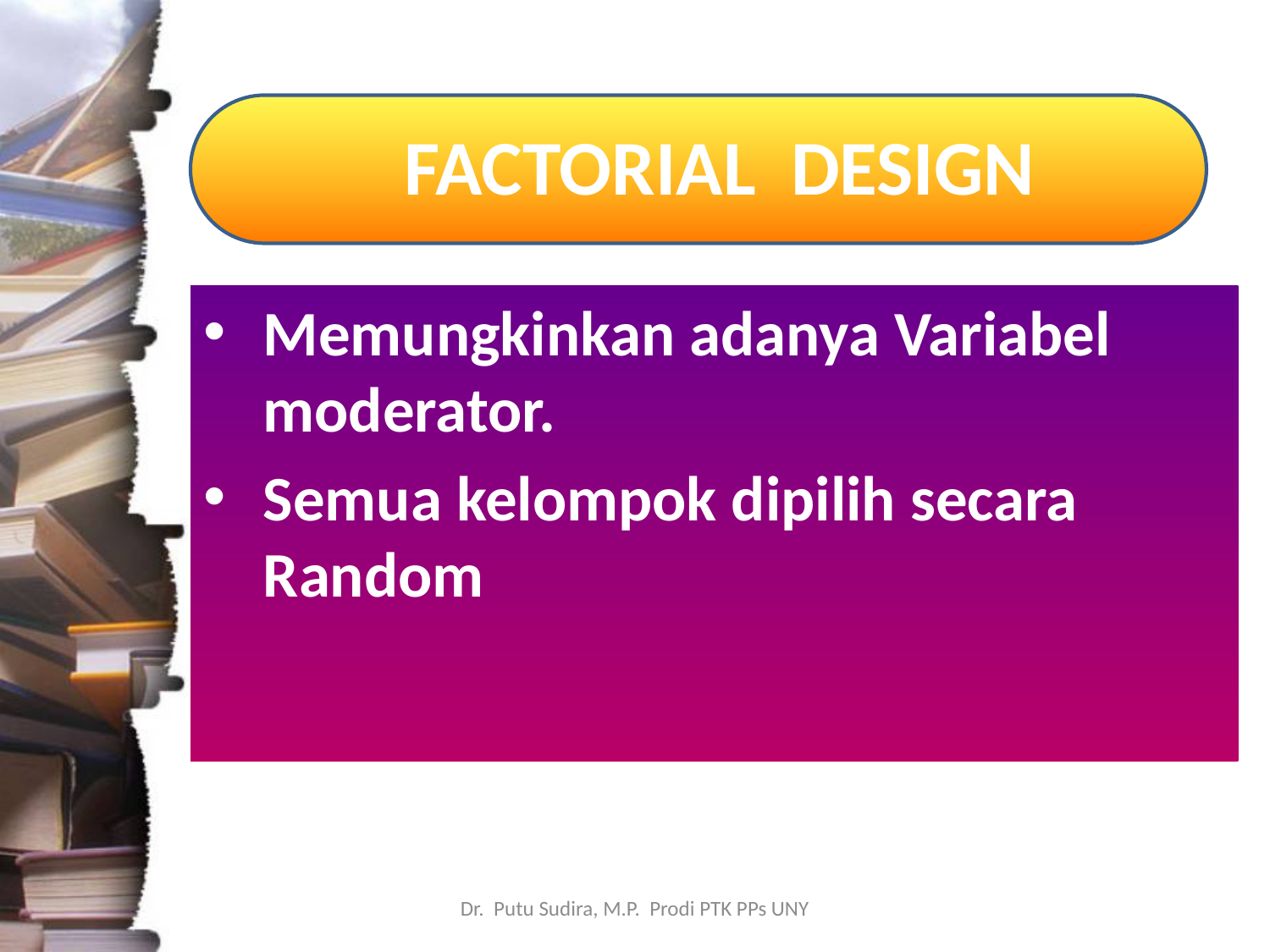

# FACTORIAL  DESIGN
Memungkinkan adanya Variabel moderator.
Semua kelompok dipilih secara Random
Dr.  Putu Sudira, M.P.  Prodi PTK PPs UNY